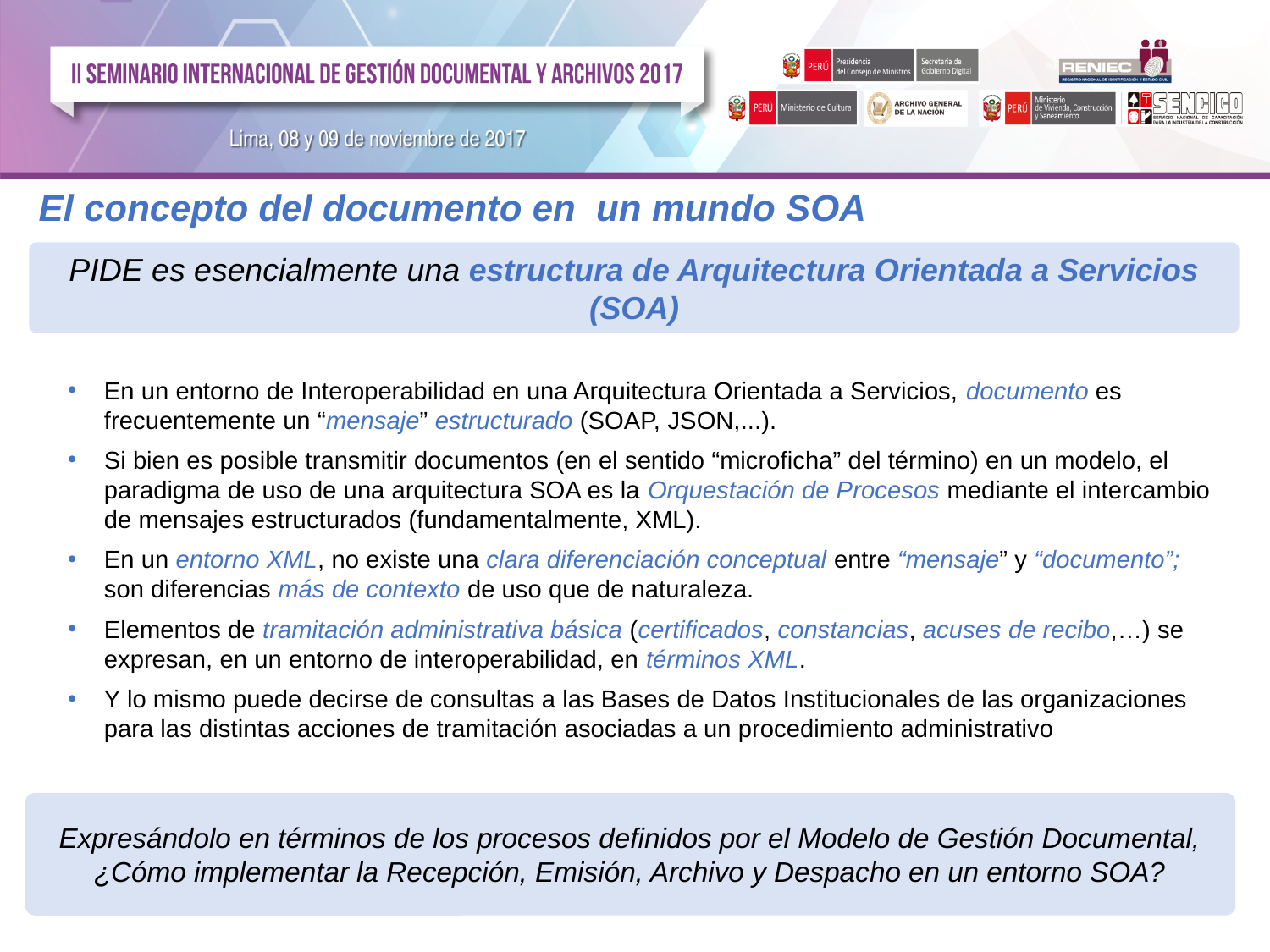

El concepto del documento en  un mundo SOA
PIDE es esencialmente una estructura de Arquitectura Orientada a Servicios (SOA)
En un entorno de Interoperabilidad en una Arquitectura Orientada a Servicios, documento es frecuentemente un “mensaje” estructurado (SOAP, JSON,...).
Si bien es posible transmitir documentos (en el sentido “microficha” del término) en un modelo, el paradigma de uso de una arquitectura SOA es la Orquestación de Procesos mediante el intercambio de mensajes estructurados (fundamentalmente, XML).
En un entorno XML, no existe una clara diferenciación conceptual entre “mensaje” y “documento”; son diferencias más de contexto de uso que de naturaleza.
Elementos de tramitación administrativa básica (certificados, constancias, acuses de recibo,…) se expresan, en un entorno de interoperabilidad, en términos XML.
Y lo mismo puede decirse de consultas a las Bases de Datos Institucionales de las organizaciones para las distintas acciones de tramitación asociadas a un procedimiento administrativo
Expresándolo en términos de los procesos definidos por el Modelo de Gestión Documental, ¿Cómo implementar la Recepción, Emisión, Archivo y Despacho en un entorno SOA?